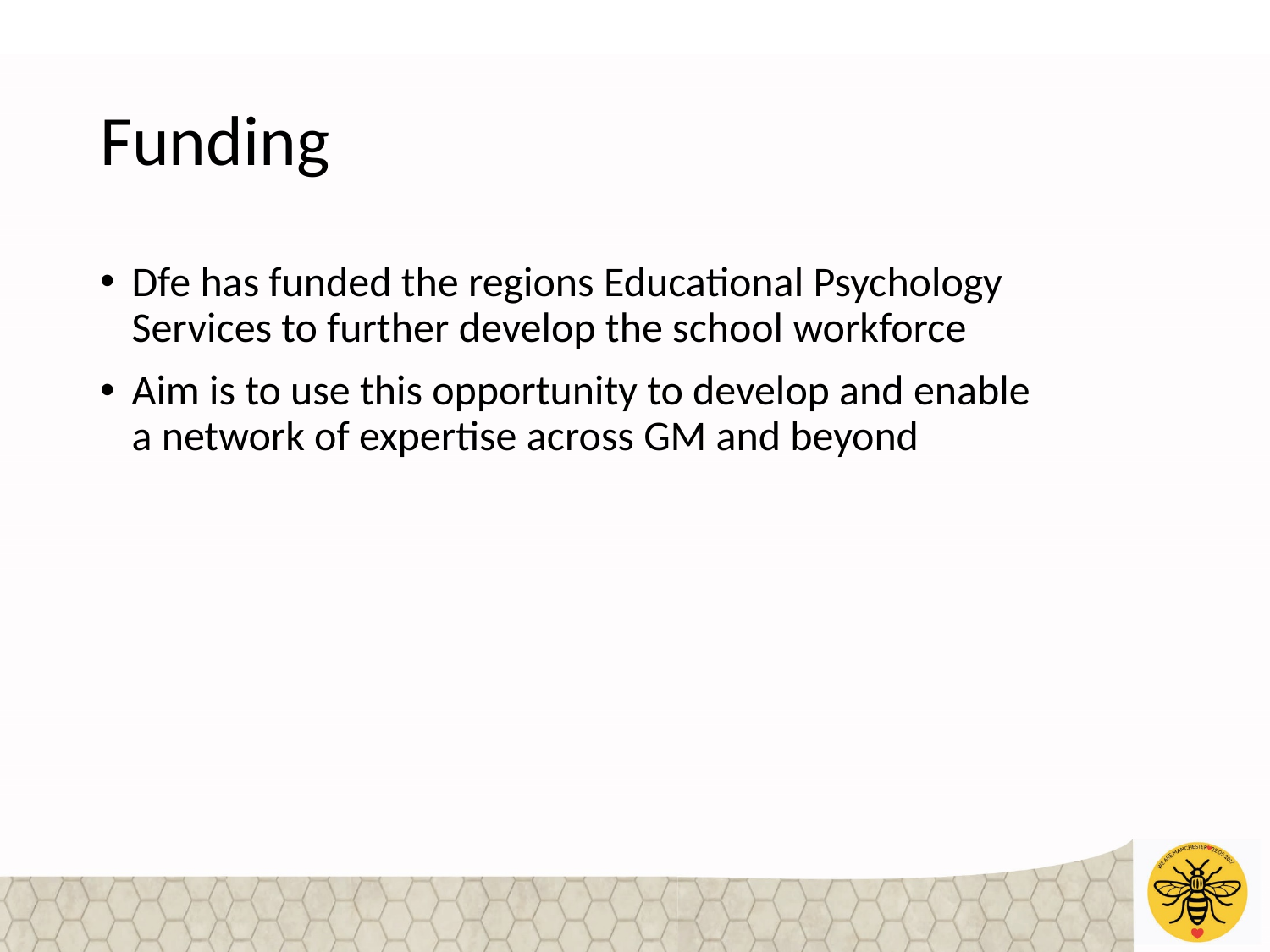

# Funding
Dfe has funded the regions Educational Psychology Services to further develop the school workforce
Aim is to use this opportunity to develop and enable a network of expertise across GM and beyond